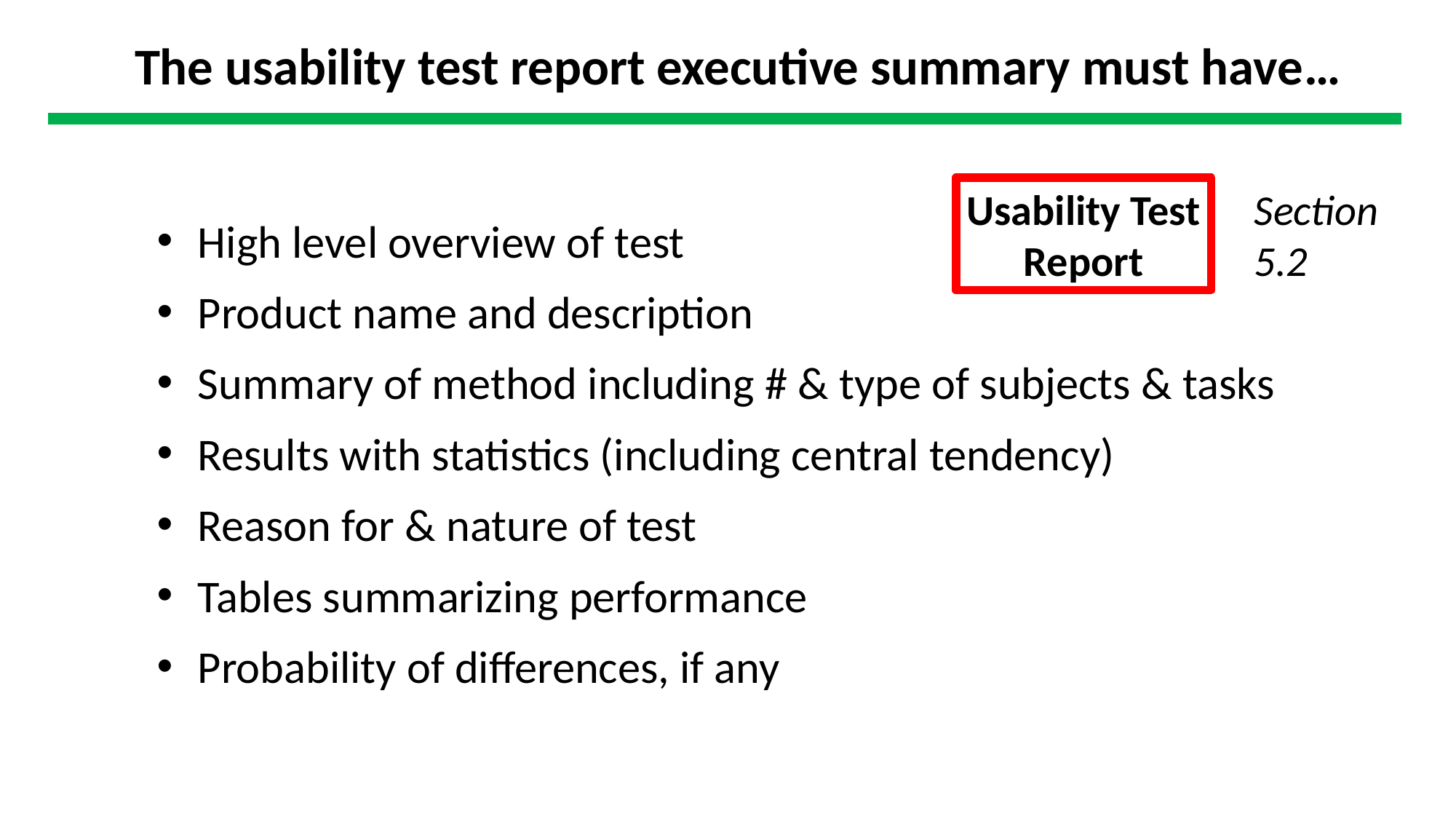

The usability test report executive summary must have…
Section
5.2
Usability Test
Report
High level overview of test
Product name and description
Summary of method including # & type of subjects & tasks
Results with statistics (including central tendency)
Reason for & nature of test
Tables summarizing performance
Probability of differences, if any